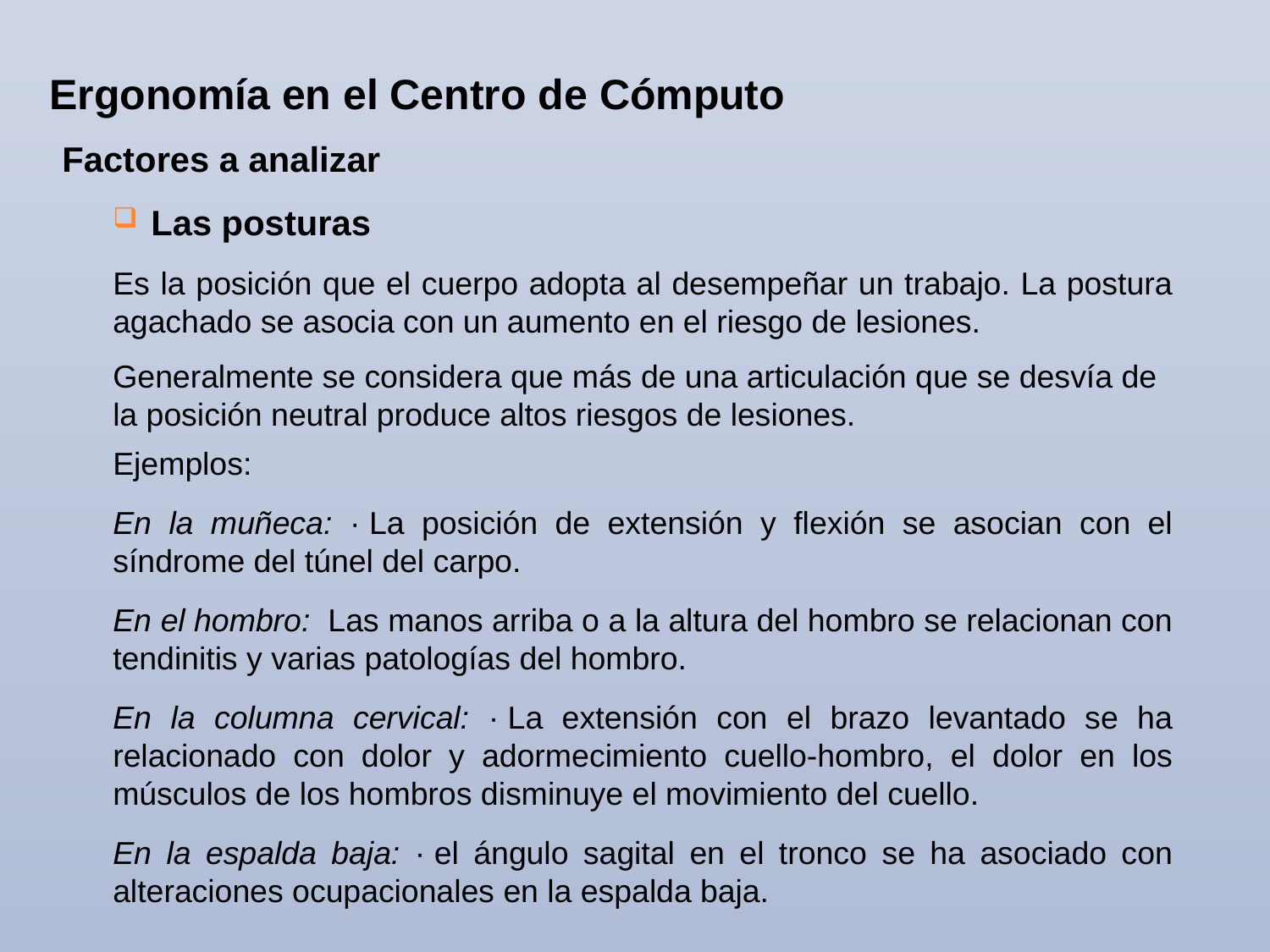

Ergonomía en el Centro de Cómputo
Factores a analizar
Las posturas
Es la posición que el cuerpo adopta al desempeñar un trabajo. La postura agachado se asocia con un aumento en el riesgo de lesiones.
Generalmente se considera que más de una articulación que se desvía de la posición neutral produce altos riesgos de lesiones.
Ejemplos:
En la muñeca: · La posición de extensión y flexión se asocian con el síndrome del túnel del carpo.
En el hombro:  Las manos arriba o a la altura del hombro se relacionan con tendinitis y varias patologías del hombro.
En la columna cervical: · La extensión con el brazo levantado se ha relacionado con dolor y adormecimiento cuello-hombro, el dolor en los músculos de los hombros disminuye el movimiento del cuello.
En la espalda baja: · el ángulo sagital en el tronco se ha asociado con alteraciones ocupacionales en la espalda baja.